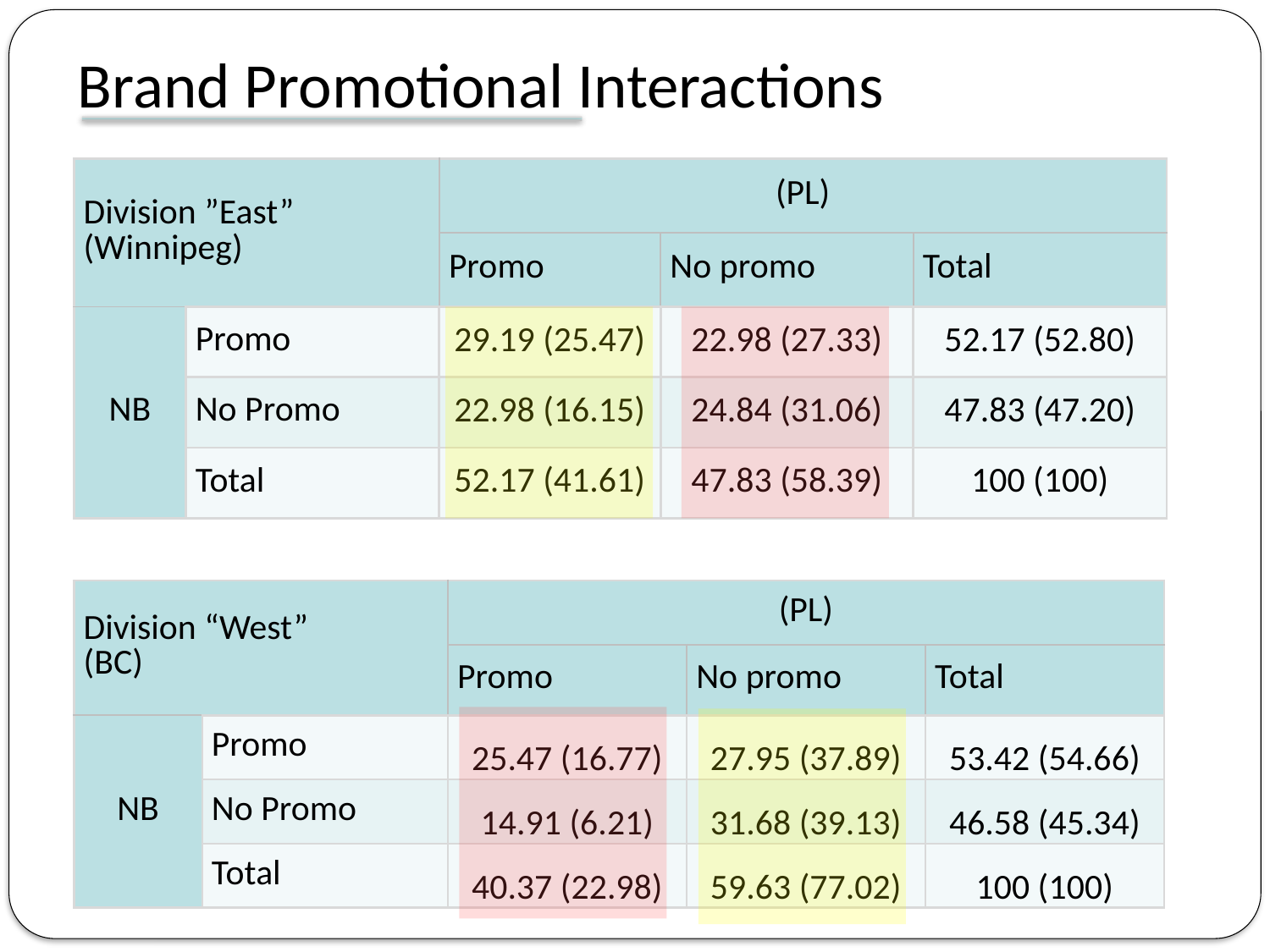

Brand Promotional Interactions
| Division ”East” (Winnipeg) |  | (PL) |  |  |
| --- | --- | --- | --- | --- |
|  |  | Promo | No promo | Total |
| NB | Promo | 29.19 (25.47) | 22.98 (27.33) | 52.17 (52.80) |
|  | No Promo | 22.98 (16.15) | 24.84 (31.06) | 47.83 (47.20) |
|  | Total | 52.17 (41.61) | 47.83 (58.39) | 100 (100) |

| Division “West” (BC) |  | (PL) |  |  |
| --- | --- | --- | --- | --- |
|  |  | Promo | No promo | Total |
| NB | Promo | 25.47 (16.77) | 27.95 (37.89) | 53.42 (54.66) |
|  | No Promo | 14.91 (6.21) | 31.68 (39.13) | 46.58 (45.34) |
|  | Total | 40.37 (22.98) | 59.63 (77.02) | 100 (100) |